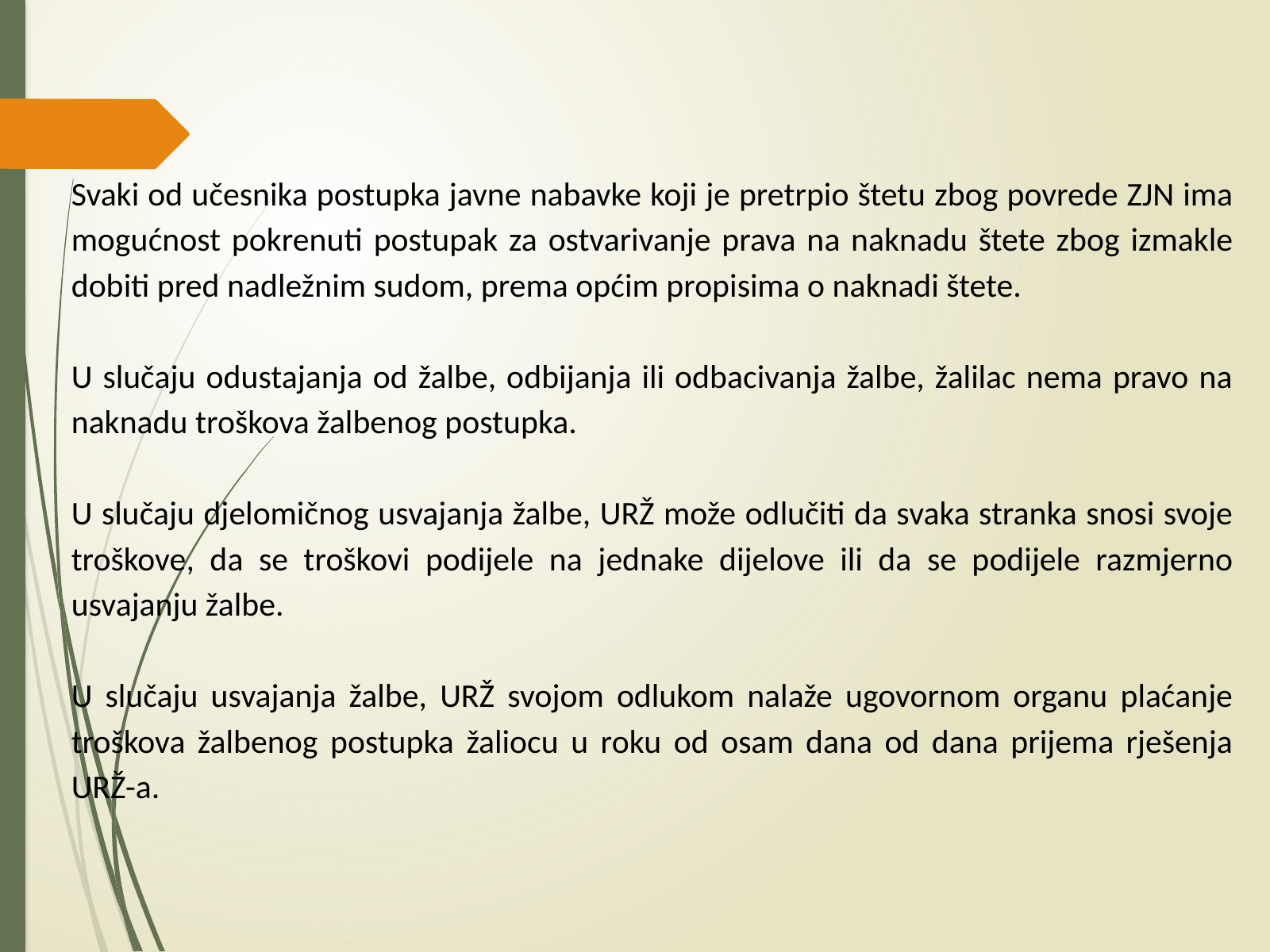

Svaki od učesnika postupka javne nabavke koji je pretrpio štetu zbog povrede ZJN ima mogućnost pokrenuti postupak za ostvarivanje prava na naknadu štete zbog izmakle dobiti pred nadležnim sudom, prema općim propisima o naknadi štete.

U slučaju odustajanja od žalbe, odbijanja ili odbacivanja žalbe, žalilac nema pravo na naknadu troškova žalbenog postupka.

U slučaju djelomičnog usvajanja žalbe, URŽ može odlučiti da svaka stranka snosi svoje troškove, da se troškovi podijele na jednake dijelove ili da se podijele razmjerno usvajanju žalbe.

U slučaju usvajanja žalbe, URŽ svojom odlukom nalaže ugovornom organu plaćanje troškova žalbenog postupka žaliocu u roku od osam dana od dana prijema rješenja URŽ-a.